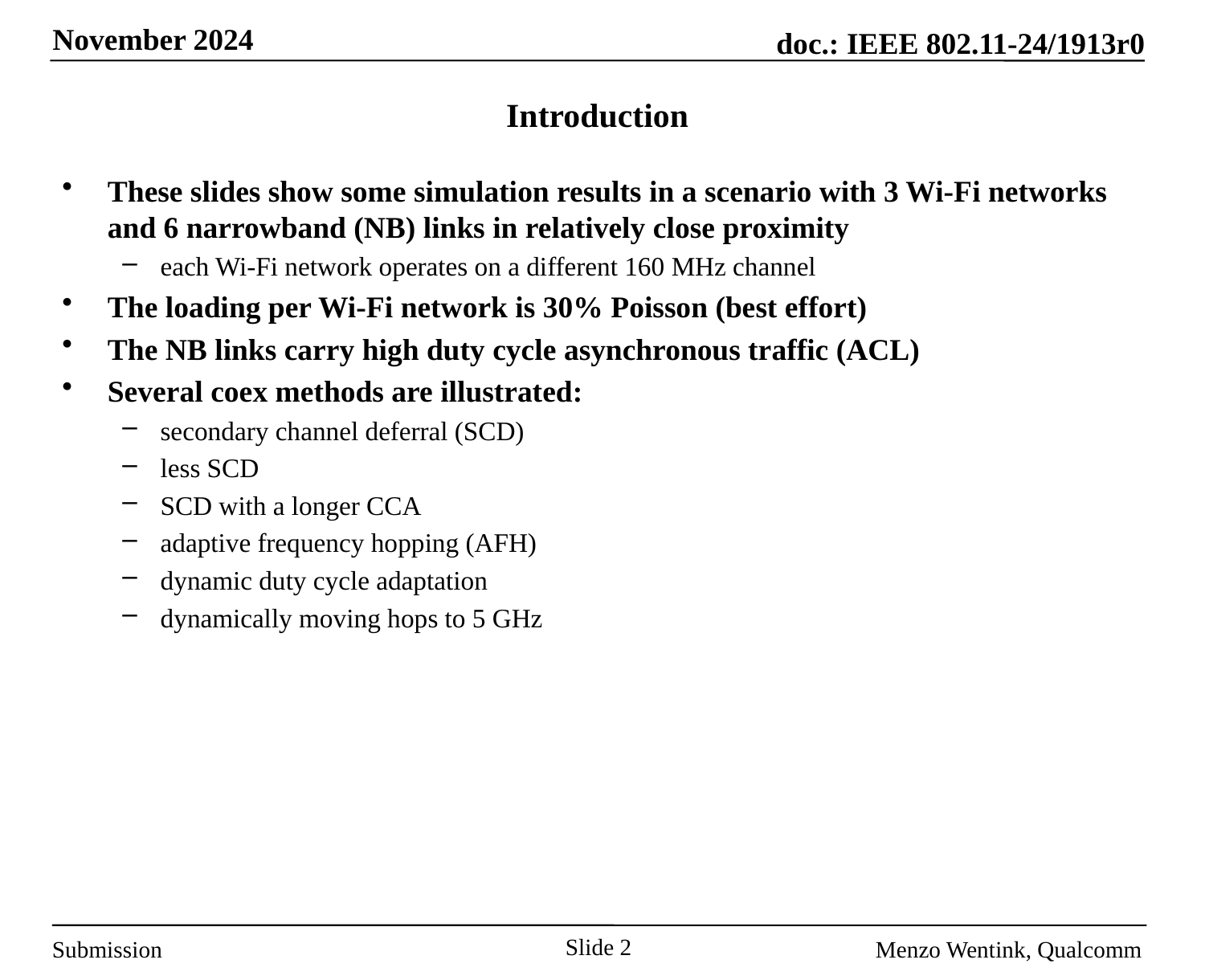

# Introduction
These slides show some simulation results in a scenario with 3 Wi-Fi networks and 6 narrowband (NB) links in relatively close proximity
each Wi-Fi network operates on a different 160 MHz channel
The loading per Wi-Fi network is 30% Poisson (best effort)
The NB links carry high duty cycle asynchronous traffic (ACL)
Several coex methods are illustrated:
secondary channel deferral (SCD)
less SCD
SCD with a longer CCA
adaptive frequency hopping (AFH)
dynamic duty cycle adaptation
dynamically moving hops to 5 GHz
Slide 2